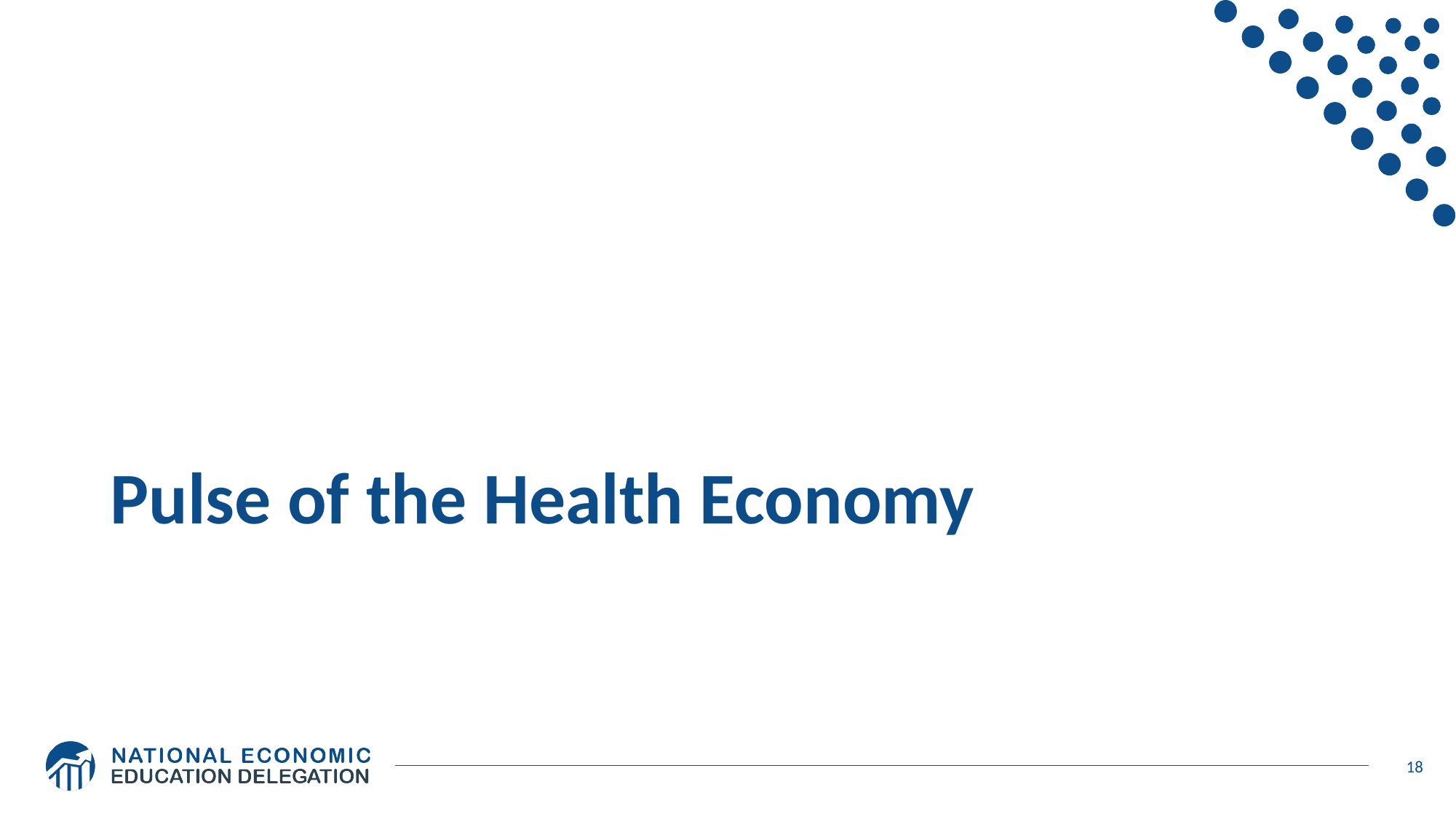

# Pulse of the Health Economy

18